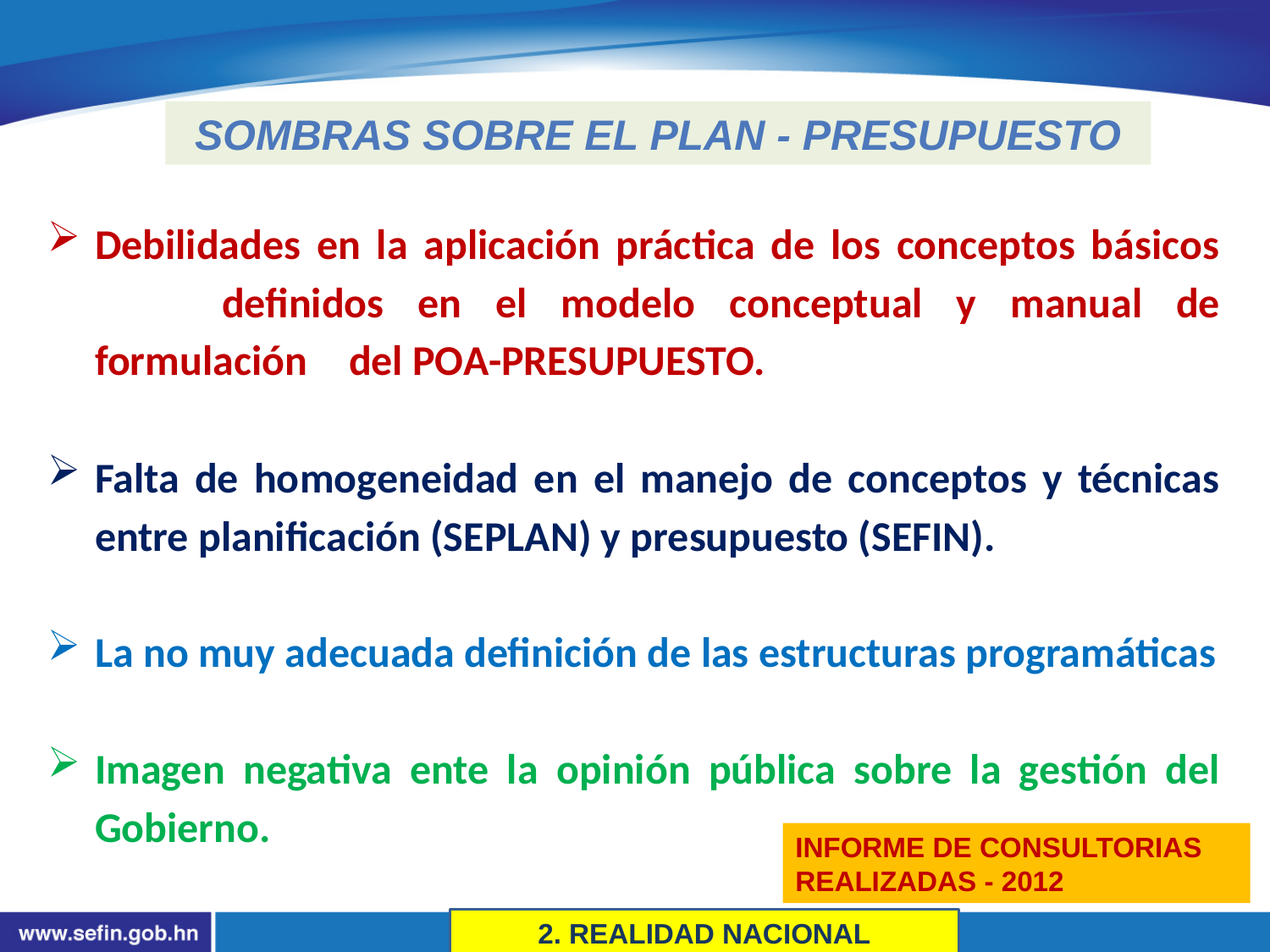

Sombras sobre el PLAN - PRESUPUESTO
Debilidades en la aplicación práctica de los conceptos básicos 	definidos en el modelo conceptual y manual de formulación 	del POA-PRESUPUESTO.

Falta de homogeneidad en el manejo de conceptos y técnicas entre planificación (SEPLAN) y presupuesto (SEFIN).

La no muy adecuada definición de las estructuras programáticas

Imagen negativa ente la opinión pública sobre la gestión del Gobierno.
INFORME DE CONSULTORIAS REALIZADAS - 2012
2. REALIDAD NACIONAL